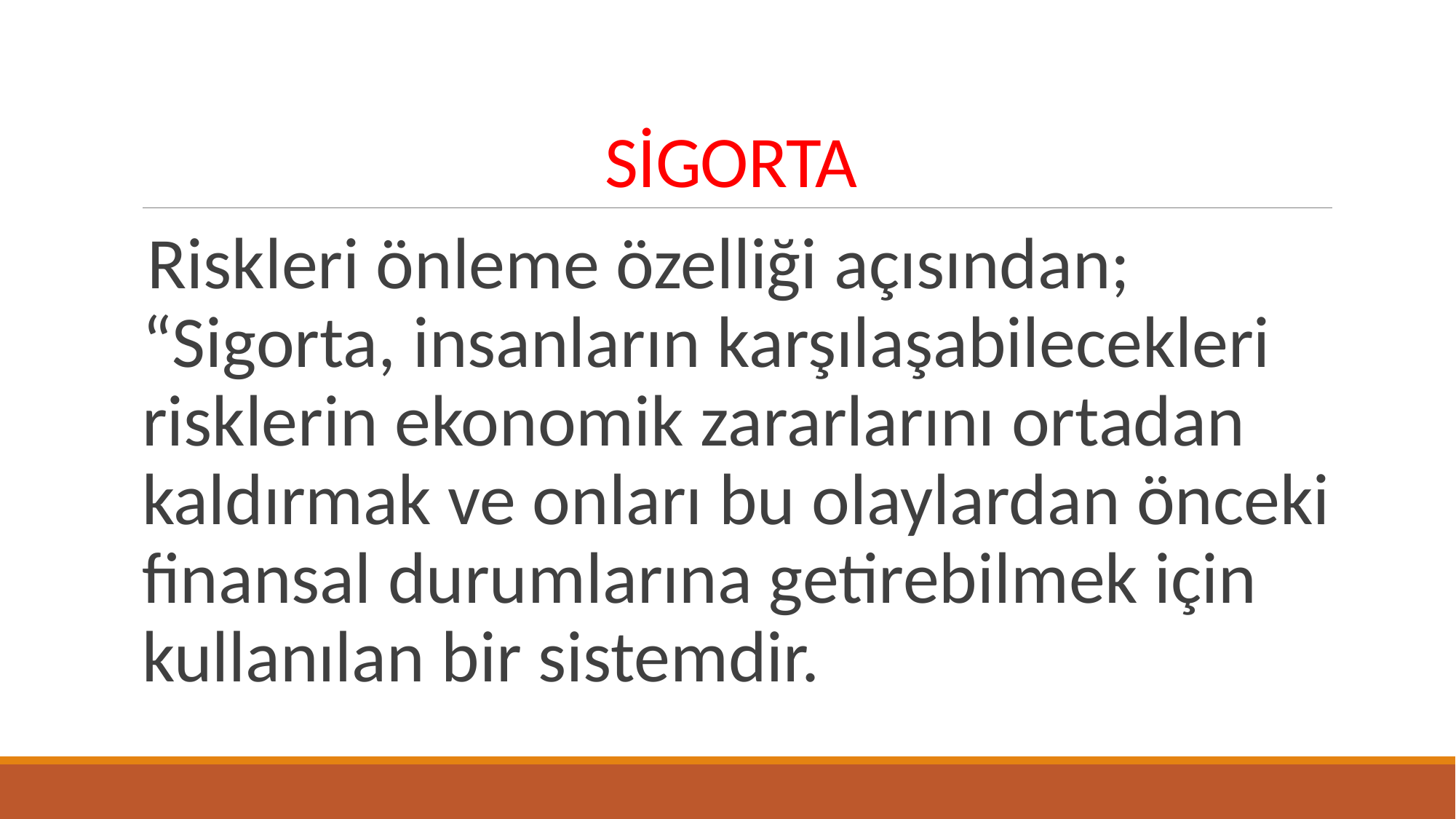

# SİGORTA
Riskleri önleme özelliği açısından; “Sigorta, insanların karşılaşabilecekleri risklerin ekonomik zararlarını ortadan kaldırmak ve onları bu olaylardan önceki finansal durumlarına getirebilmek için kullanılan bir sistemdir.